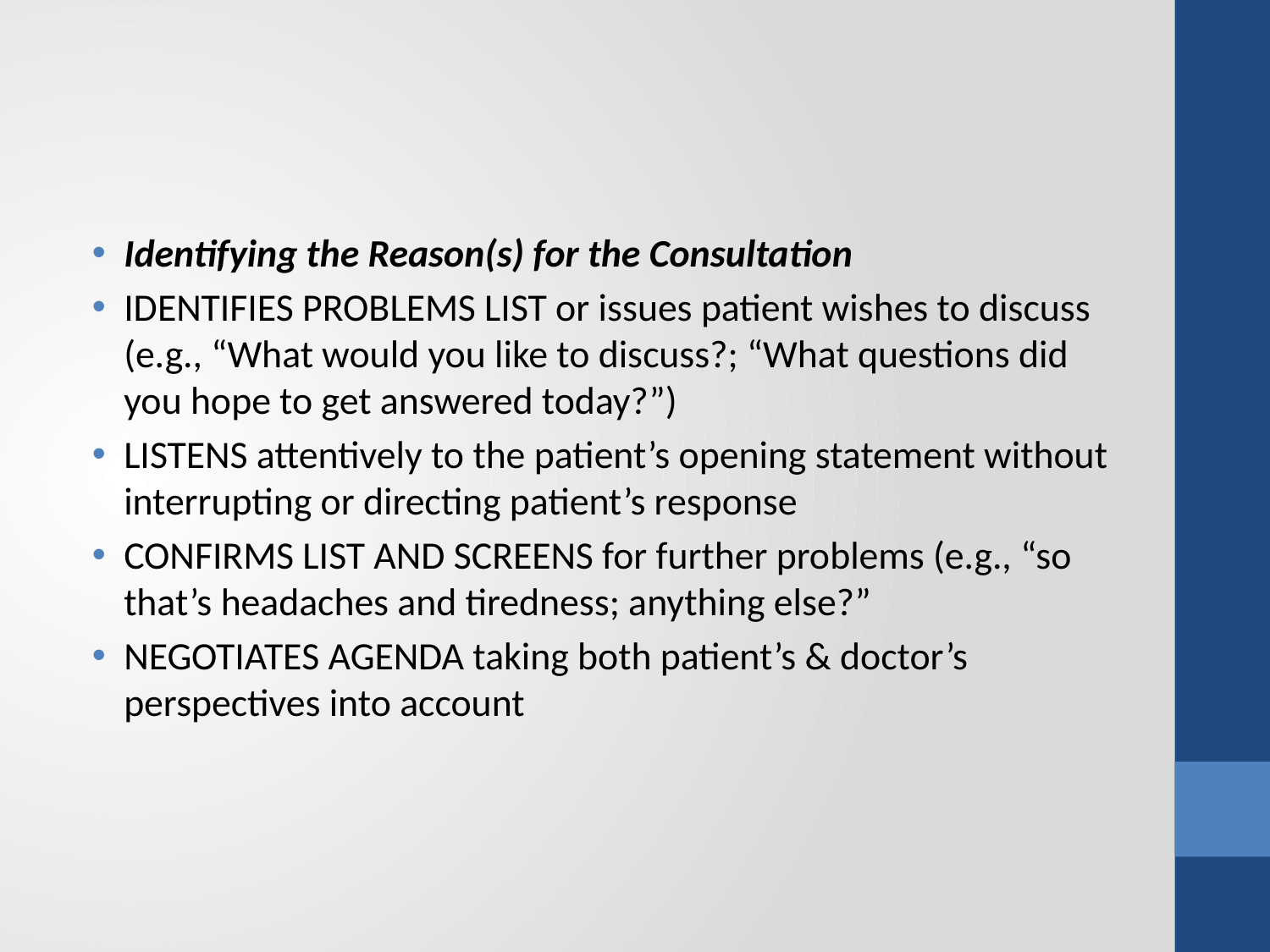

#
Identifying the Reason(s) for the Consultation
IDENTIFIES PROBLEMS LIST or issues patient wishes to discuss (e.g., “What would you like to discuss?; “What questions did you hope to get answered today?”)
LISTENS attentively to the patient’s opening statement without interrupting or directing patient’s response
CONFIRMS LIST AND SCREENS for further problems (e.g., “so that’s headaches and tiredness; anything else?”
NEGOTIATES AGENDA taking both patient’s & doctor’s perspectives into account